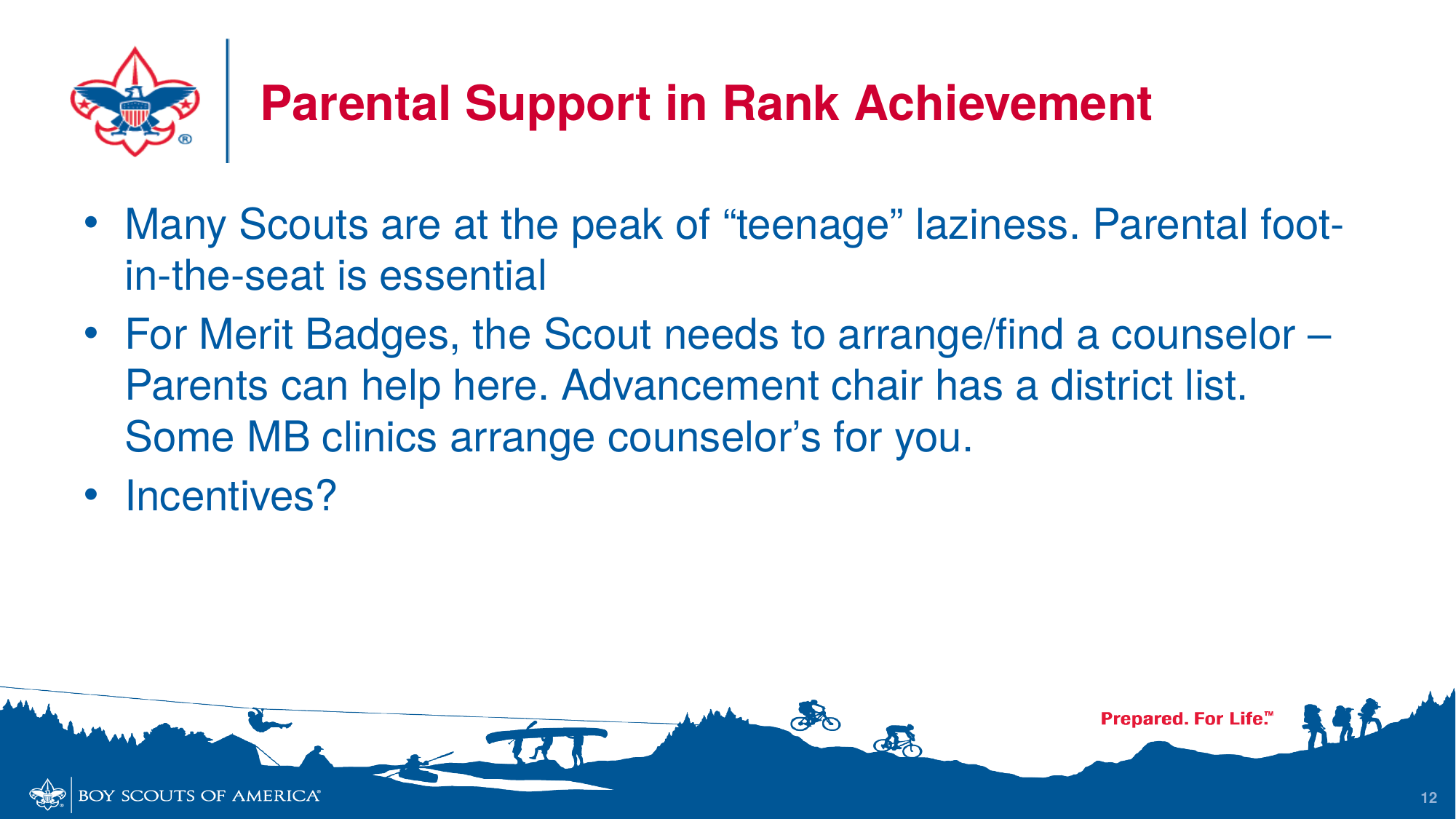

# Parental Support in Rank Achievement
Many Scouts are at the peak of “teenage” laziness. Parental foot-in-the-seat is essential
For Merit Badges, the Scout needs to arrange/find a counselor – Parents can help here. Advancement chair has a district list. Some MB clinics arrange counselor’s for you.
Incentives?

12